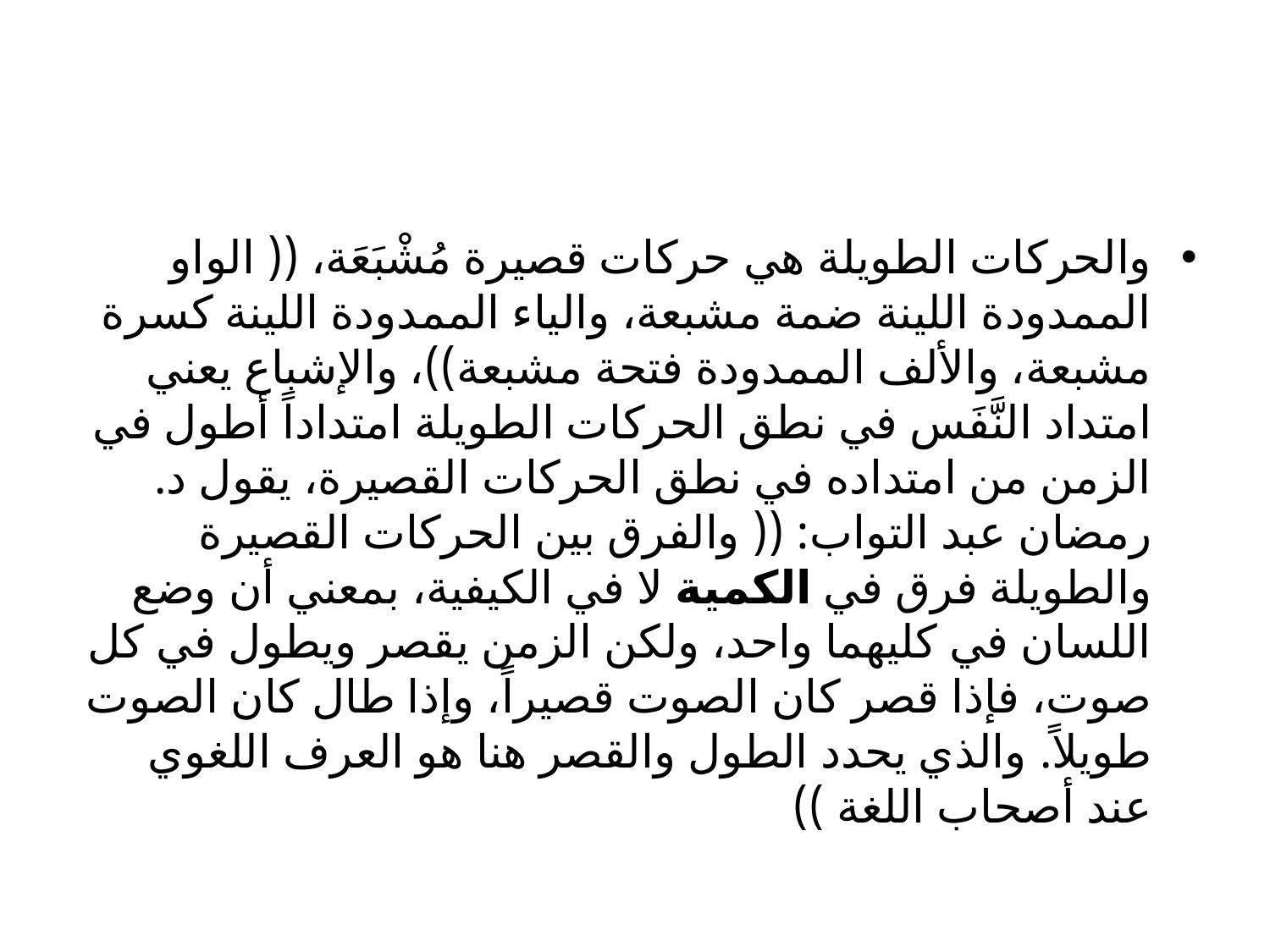

#
والحركات الطويلة هي حركات قصيرة مُشْبَعَة، (( الواو الممدودة اللينة ضمة مشبعة، والياء الممدودة اللينة كسرة مشبعة، والألف الممدودة فتحة مشبعة))، والإشباع يعني امتداد النَّفَس في نطق الحركات الطويلة امتداداً أطول في الزمن من امتداده في نطق الحركات القصيرة، يقول د. رمضان عبد التواب: (( والفرق بين الحركات القصيرة والطويلة فرق في الكمية لا في الكيفية، بمعني أن وضع اللسان في كليهما واحد، ولكن الزمن يقصر ويطول في كل صوت، فإذا قصر كان الصوت قصيراً، وإذا طال كان الصوت طويلاً. والذي يحدد الطول والقصر هنا هو العرف اللغوي عند أصحاب اللغة ))